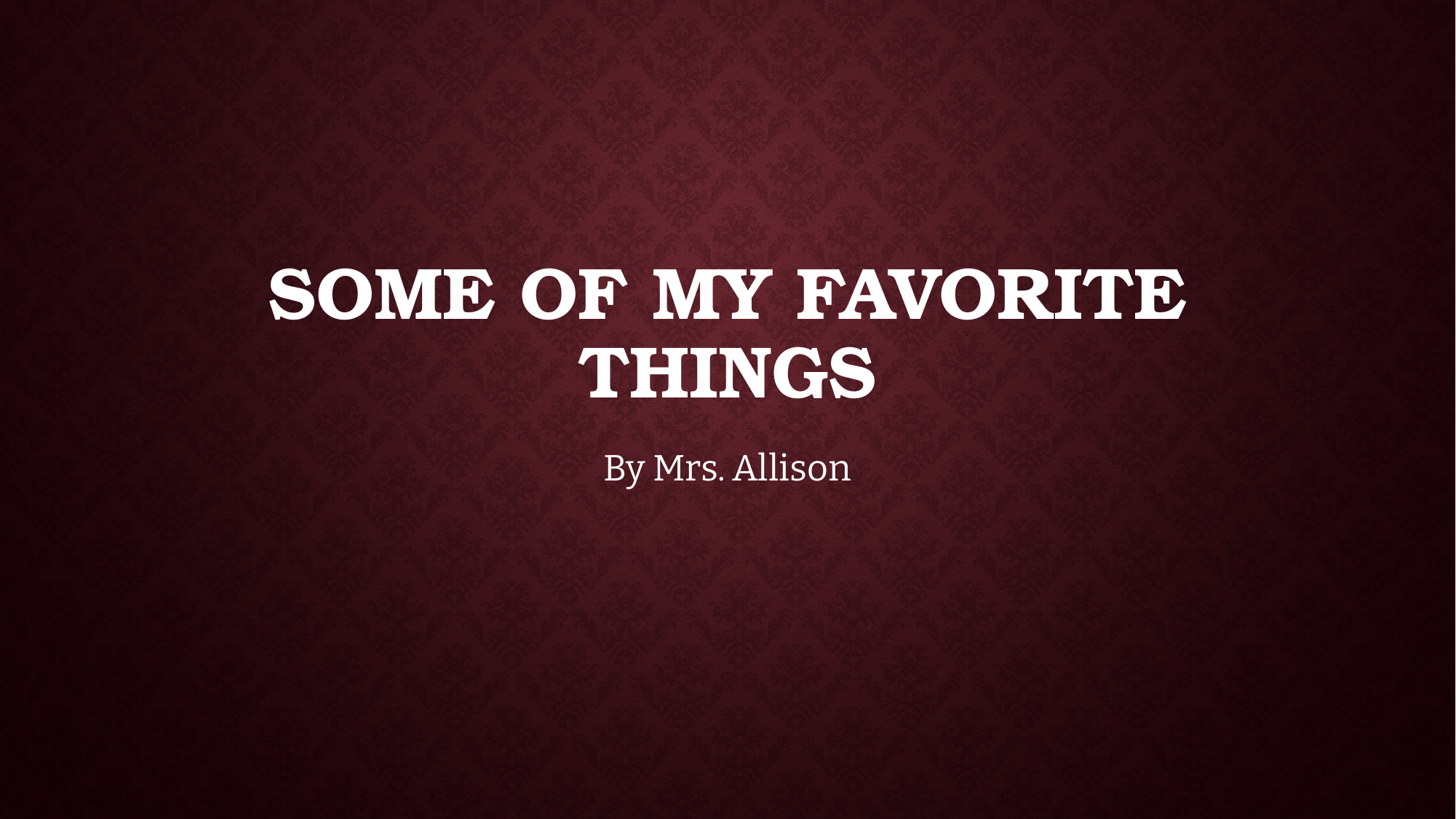

# Some of my Favorite Things
By Mrs. Allison